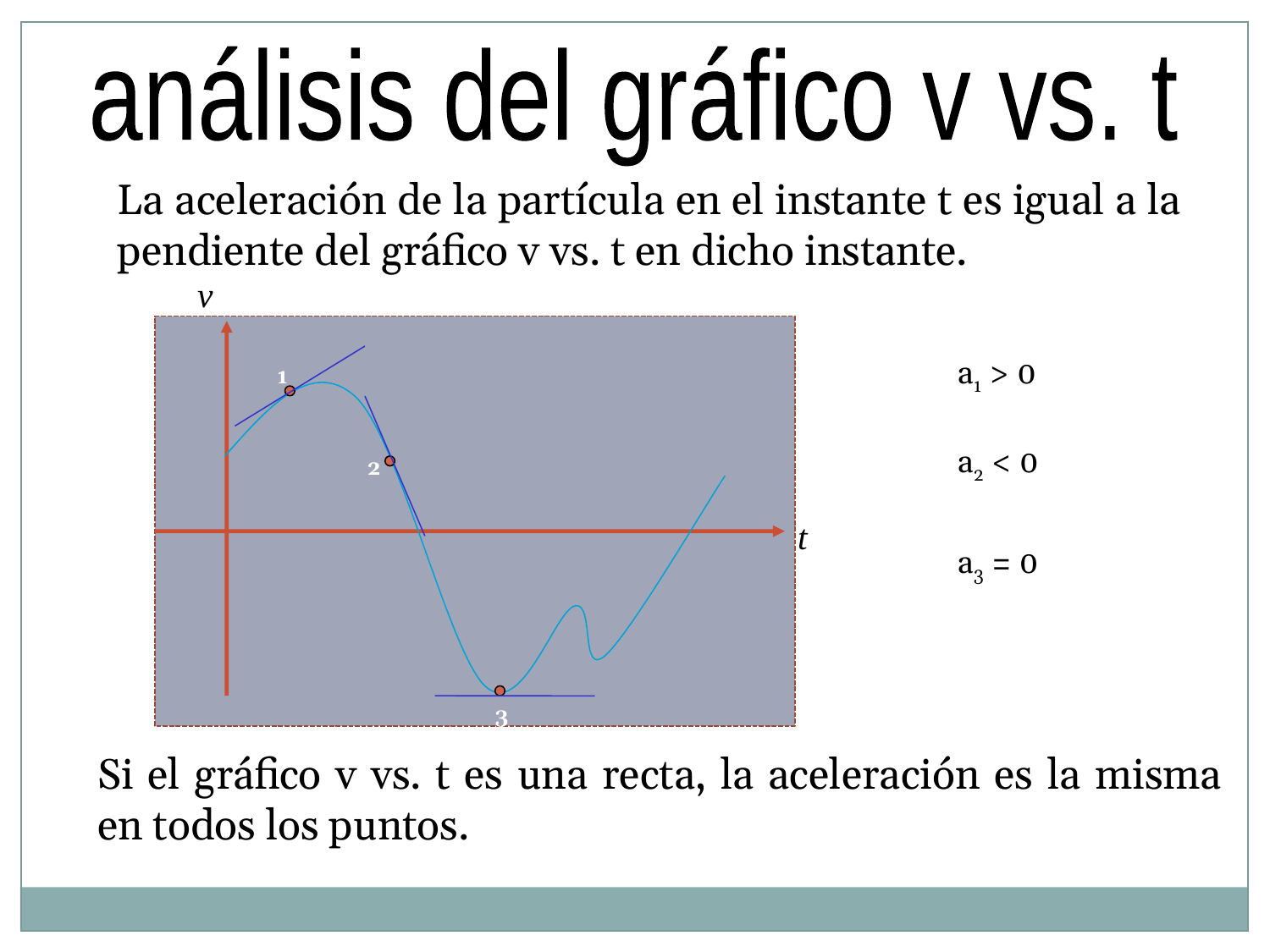

análisis del gráfico v vs. t
La aceleración de la partícula en el instante t es igual a la pendiente del gráfico v vs. t en dicho instante.
v

t

1

2

3
a1 > 0
a2 < 0
a3 = 0
Si el gráfico v vs. t es una recta, la aceleración es la misma en todos los puntos.